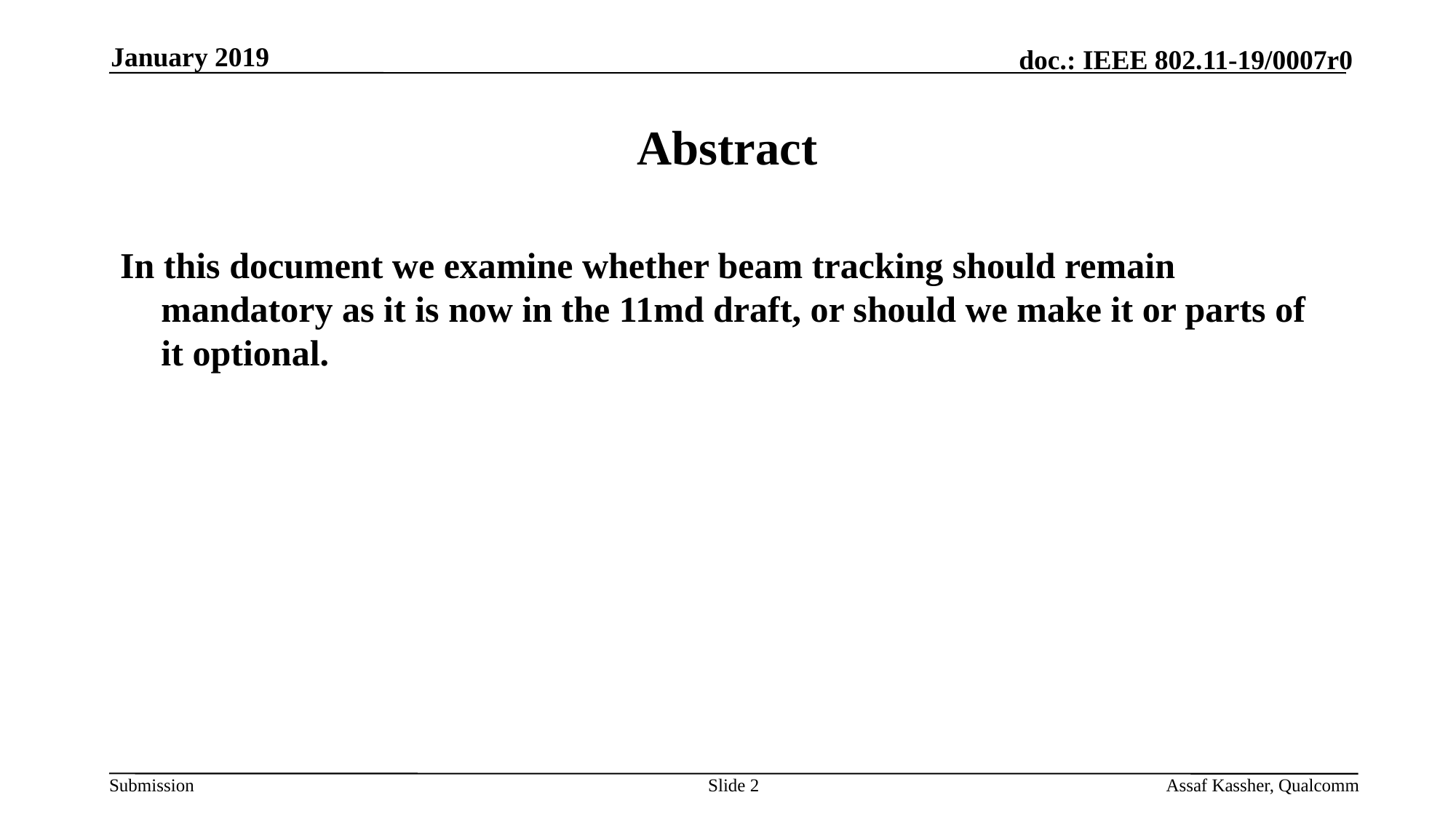

January 2019
# Abstract
In this document we examine whether beam tracking should remain mandatory as it is now in the 11md draft, or should we make it or parts of it optional.
Slide 2
Assaf Kassher, Qualcomm